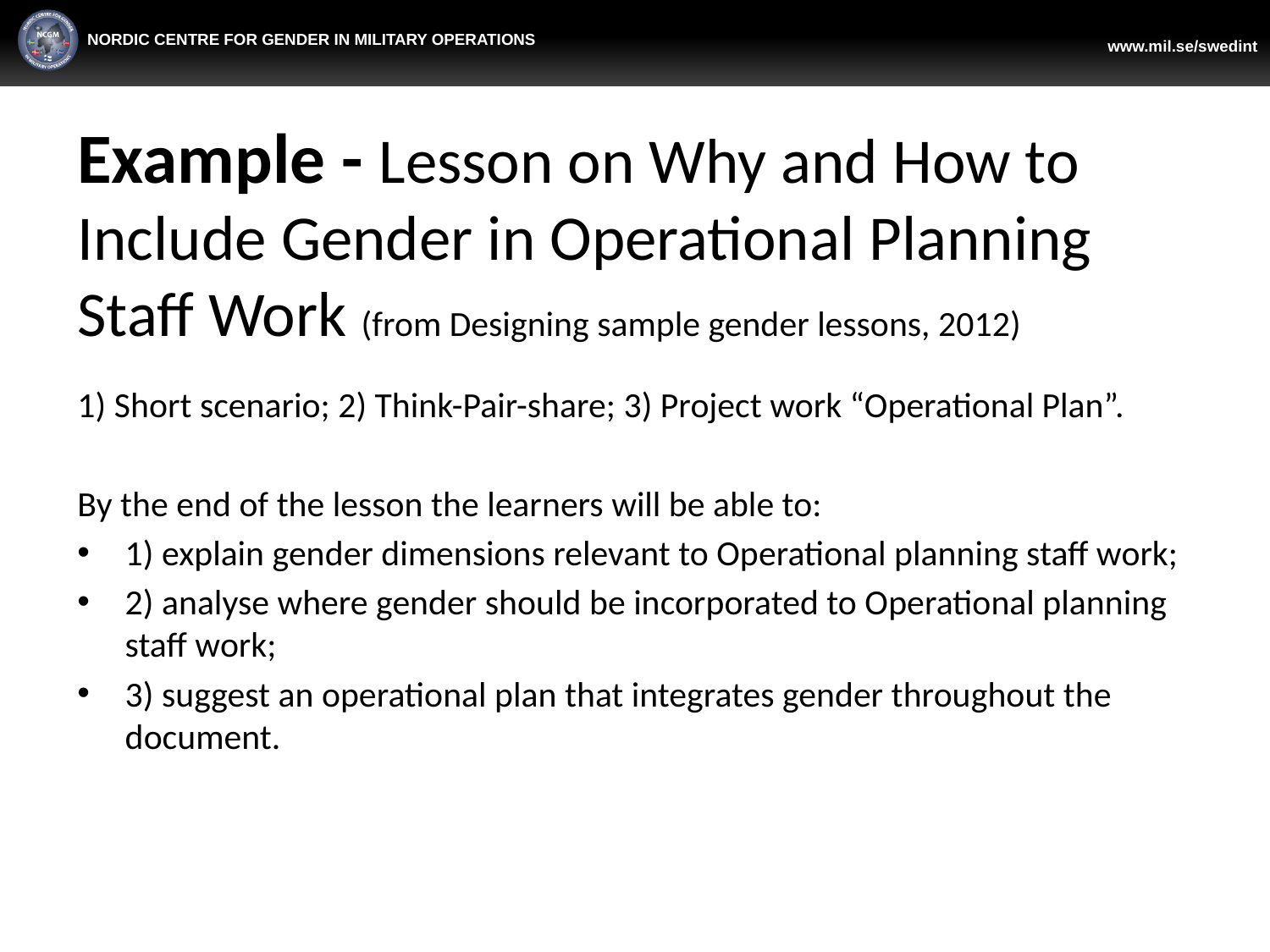

# Example - Lesson on Why and How to Include Gender in Operational Planning Staff Work (from Designing sample gender lessons, 2012)
1) Short scenario; 2) Think-Pair-share; 3) Project work “Operational Plan”.

By the end of the lesson the learners will be able to:
1) explain gender dimensions relevant to Operational planning staff work;
2) analyse where gender should be incorporated to Operational planning staff work;
3) suggest an operational plan that integrates gender throughout the document.